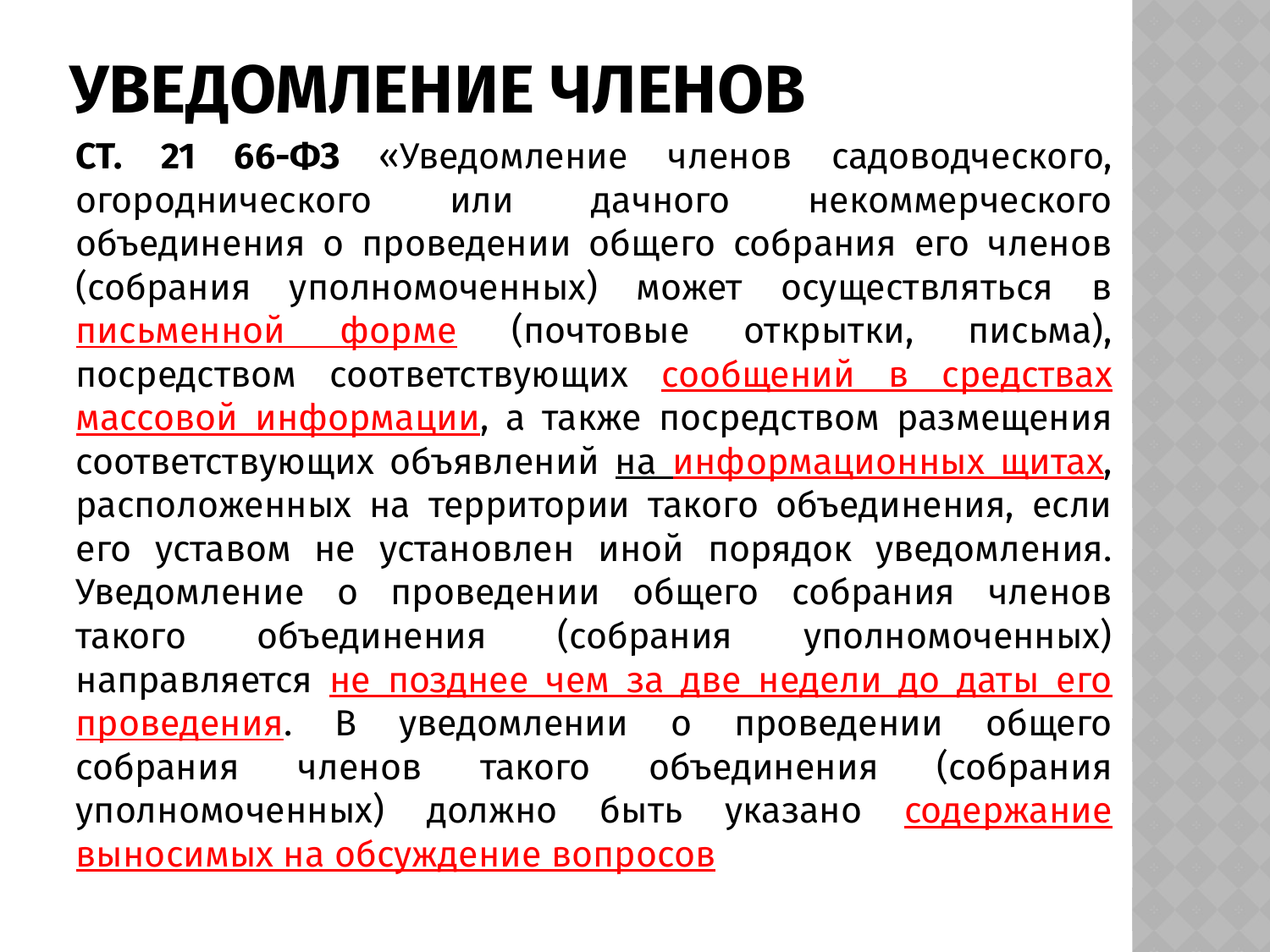

# Уведомление членов
СТ. 21 66-ФЗ «Уведомление членов садоводческого, огороднического или дачного некоммерческого объединения о проведении общего собрания его членов (собрания уполномоченных) может осуществляться в письменной форме (почтовые открытки, письма), посредством соответствующих сообщений в средствах массовой информации, а также посредством размещения соответствующих объявлений на информационных щитах, расположенных на территории такого объединения, если его уставом не установлен иной порядок уведомления. Уведомление о проведении общего собрания членов такого объединения (собрания уполномоченных) направляется не позднее чем за две недели до даты его проведения. В уведомлении о проведении общего собрания членов такого объединения (собрания уполномоченных) должно быть указано содержание выносимых на обсуждение вопросов